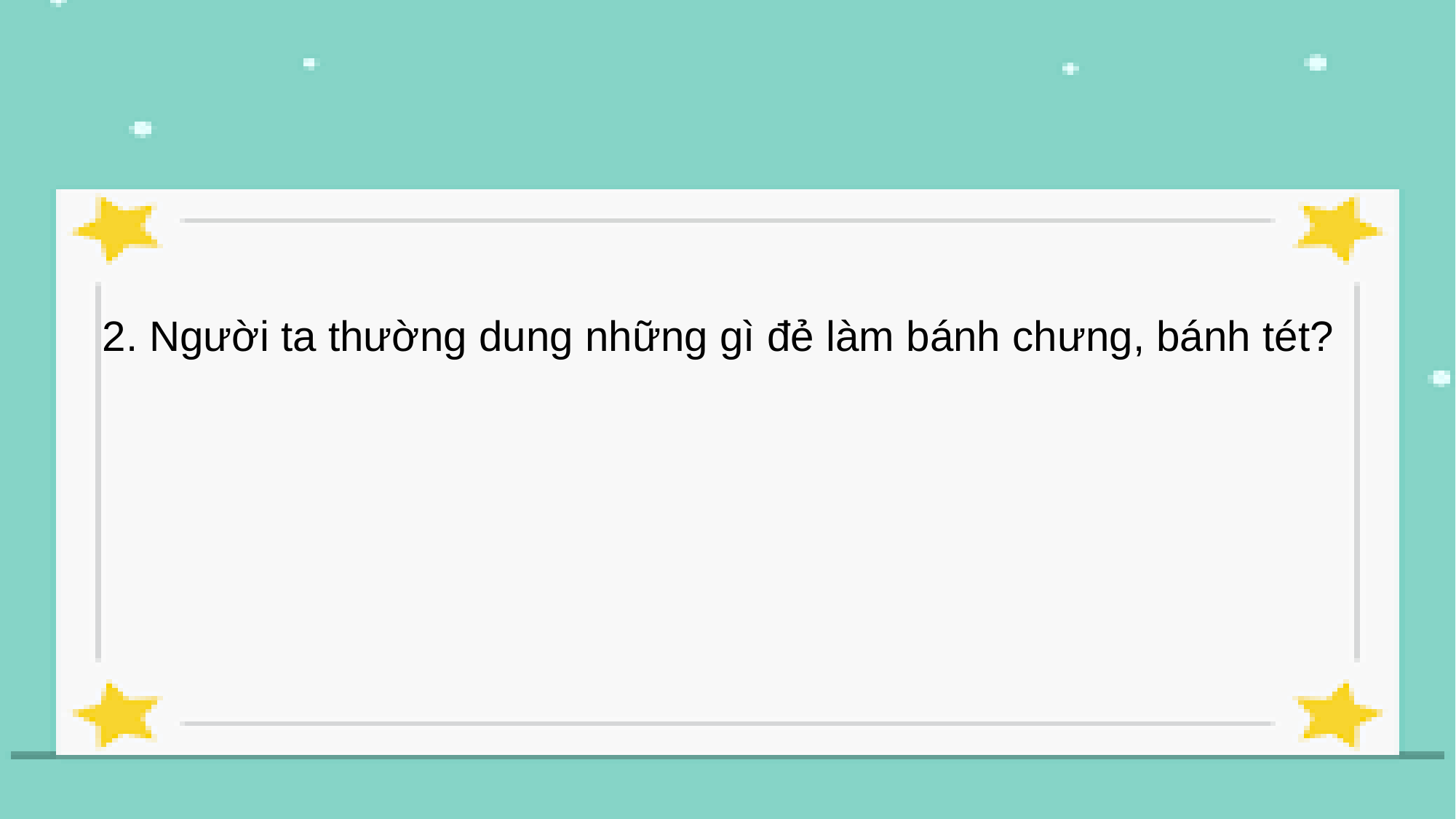

2. Người ta thường dung những gì đẻ làm bánh chưng, bánh tét?